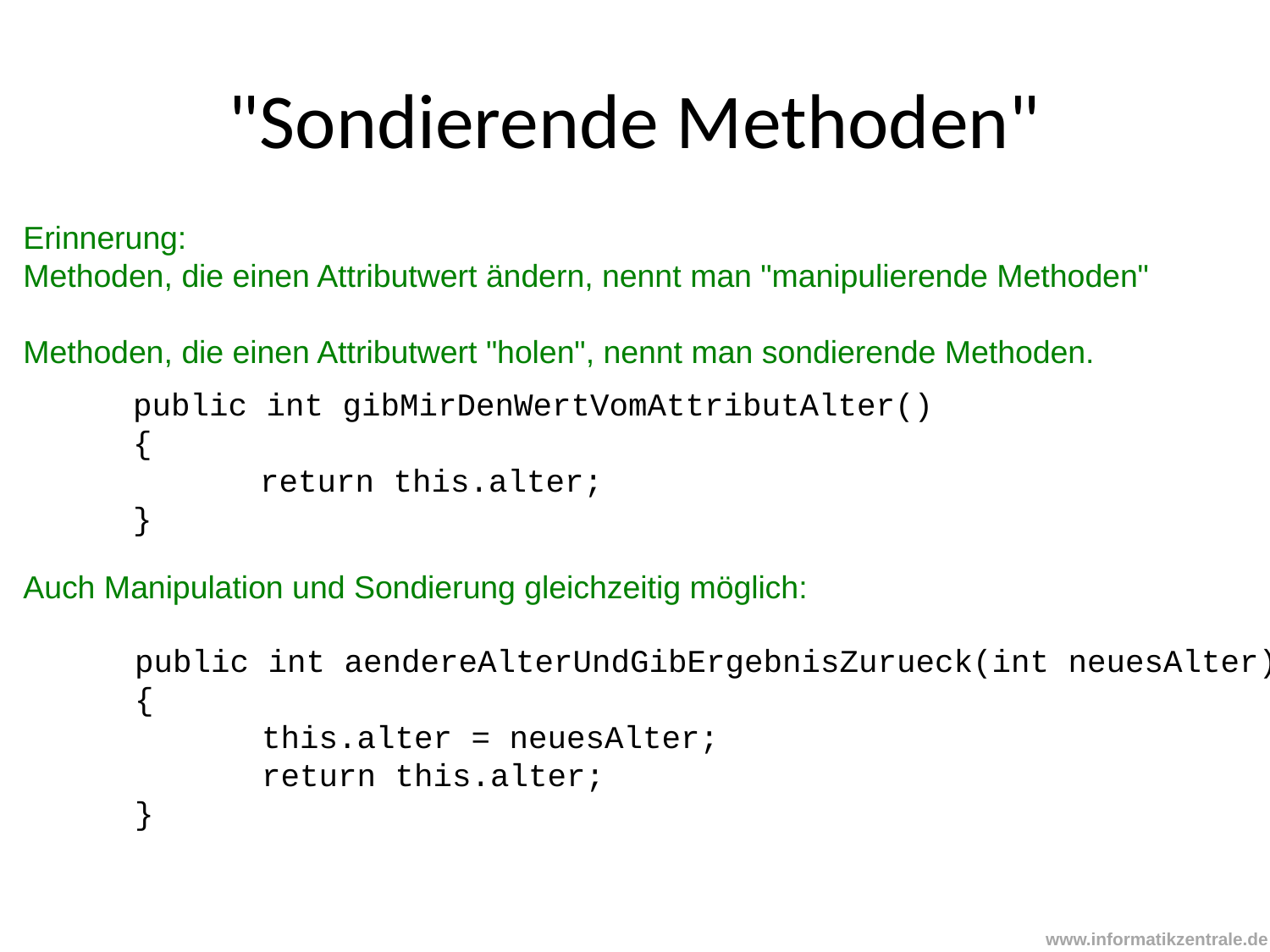

# "Sondierende Methoden"
Erinnerung:
Methoden, die einen Attributwert ändern, nennt man "manipulierende Methoden"

Methoden, die einen Attributwert "holen", nennt man sondierende Methoden.
public int gibMirDenWertVomAttributAlter()
{
	return this.alter;
}
Auch Manipulation und Sondierung gleichzeitig möglich:
public int aendereAlterUndGibErgebnisZurueck(int neuesAlter)
{
	this.alter = neuesAlter;
	return this.alter;
}